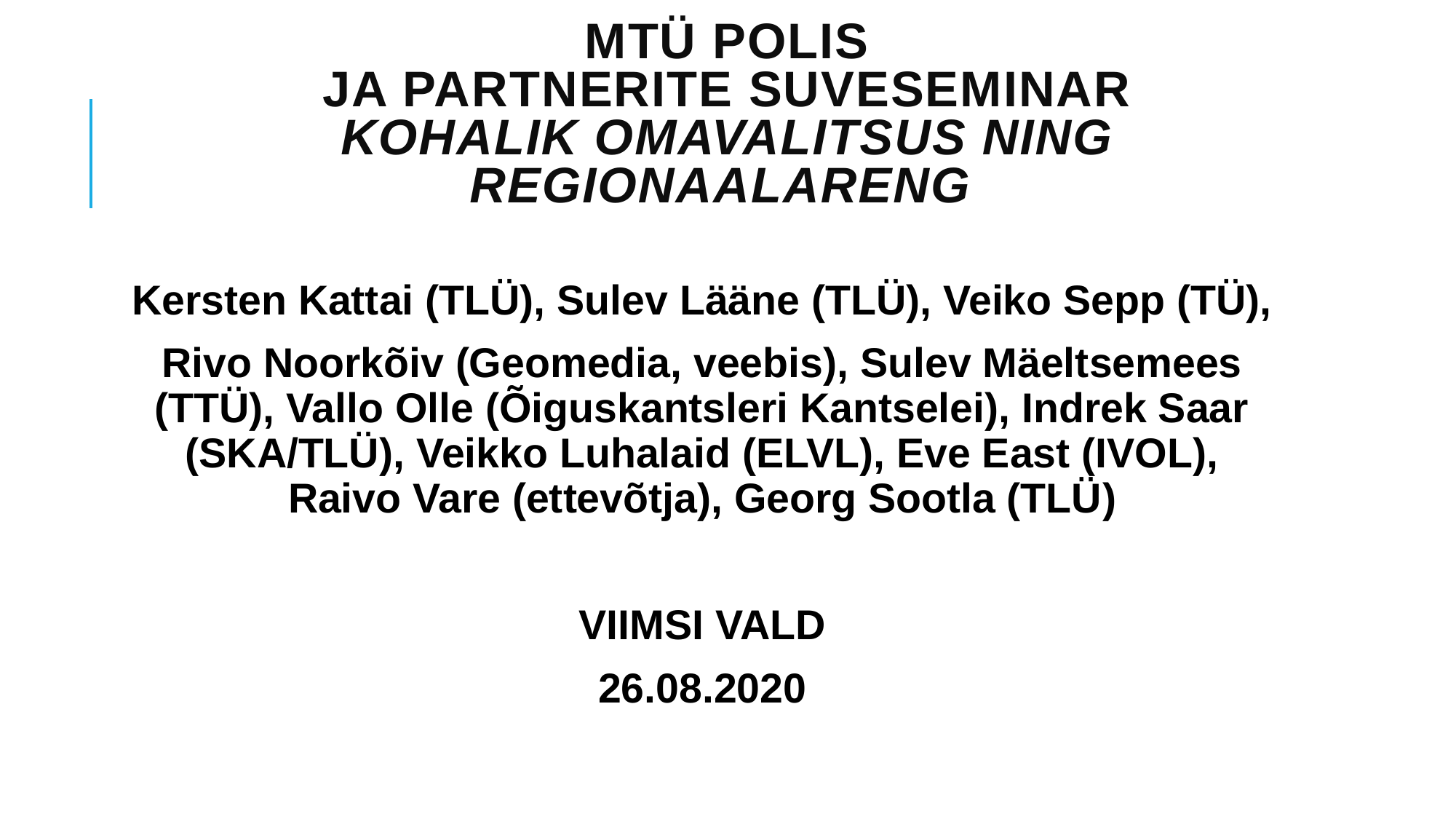

# MTÜ POLIS ja partnerite suveseminar kohalik omavalitsus ning regionaalareng
Kersten Kattai (TLÜ), Sulev Lääne (TLÜ), Veiko Sepp (TÜ),
Rivo Noorkõiv (Geomedia, veebis), Sulev Mäeltsemees (TTÜ), Vallo Olle (Õiguskantsleri Kantselei), Indrek Saar (SKA/TLÜ), Veikko Luhalaid (ELVL), Eve East (IVOL), Raivo Vare (ettevõtja), Georg Sootla (TLÜ)

VIIMSI VALD
26.08.2020